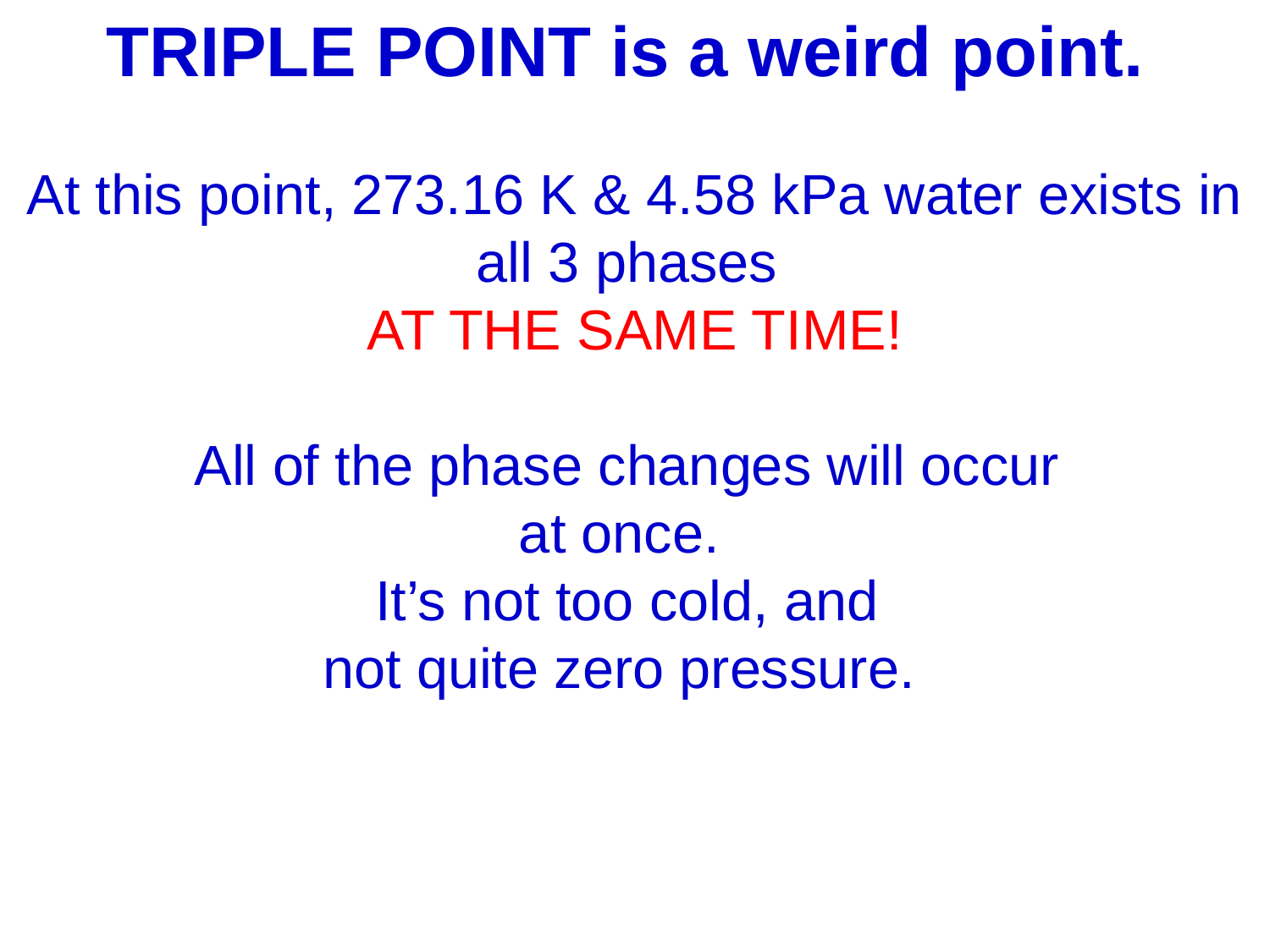

TRIPLE POINT is a weird point.
At this point, 273.16 K & 4.58 kPa water exists in all 3 phases
AT THE SAME TIME!
All of the phase changes will occur
at once.
It’s not too cold, and
not quite zero pressure.